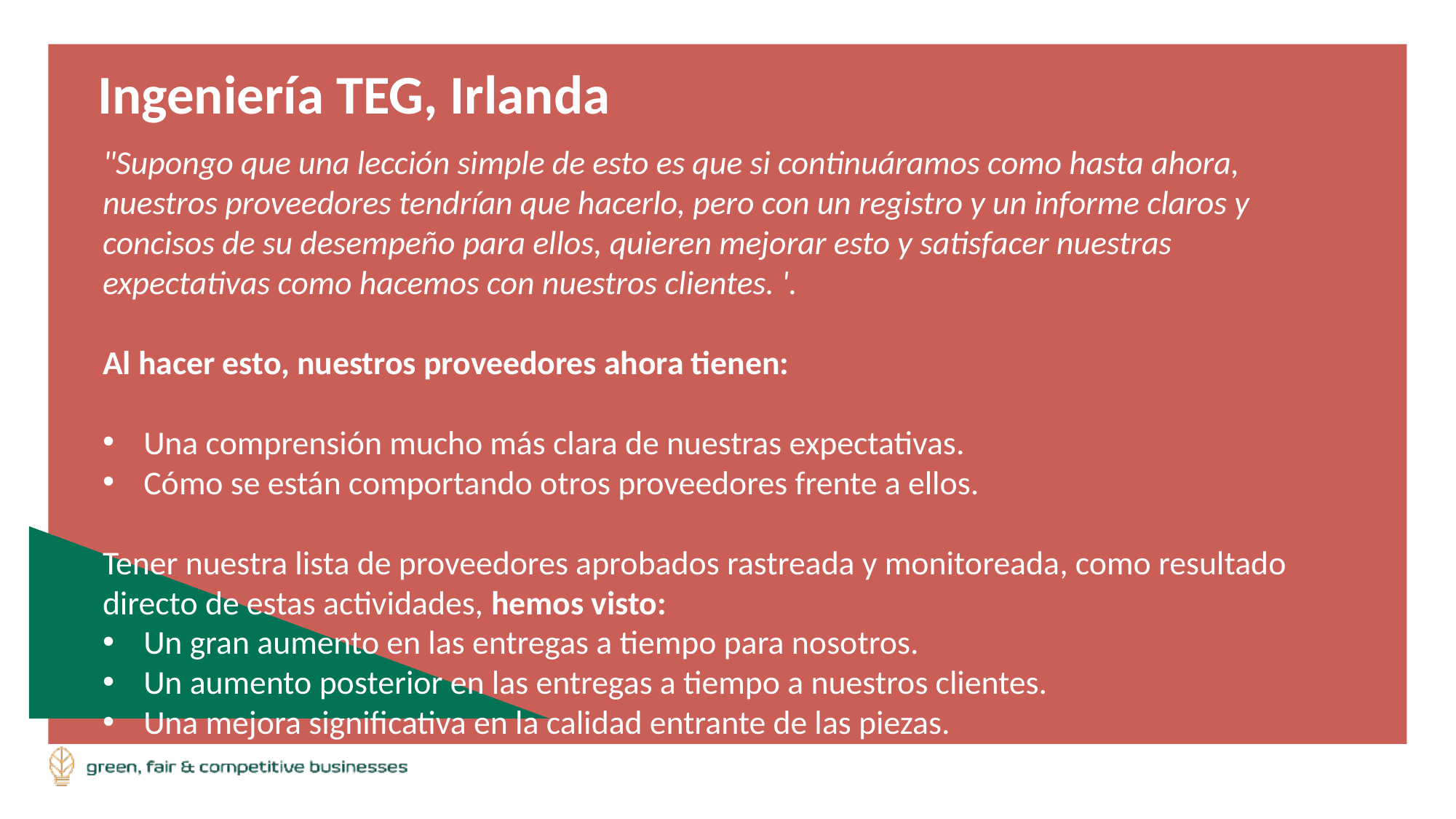

Ingeniería TEG, Irlanda
"Supongo que una lección simple de esto es que si continuáramos como hasta ahora, nuestros proveedores tendrían que hacerlo, pero con un registro y un informe claros y concisos de su desempeño para ellos, quieren mejorar esto y satisfacer nuestras expectativas como hacemos con nuestros clientes. '.

Al hacer esto, nuestros proveedores ahora tienen:

Una comprensión mucho más clara de nuestras expectativas.
Cómo se están comportando otros proveedores frente a ellos.

Tener nuestra lista de proveedores aprobados rastreada y monitoreada, como resultado directo de estas actividades, hemos visto:
Un gran aumento en las entregas a tiempo para nosotros.
Un aumento posterior en las entregas a tiempo a nuestros clientes.
Una mejora significativa en la calidad entrante de las piezas.